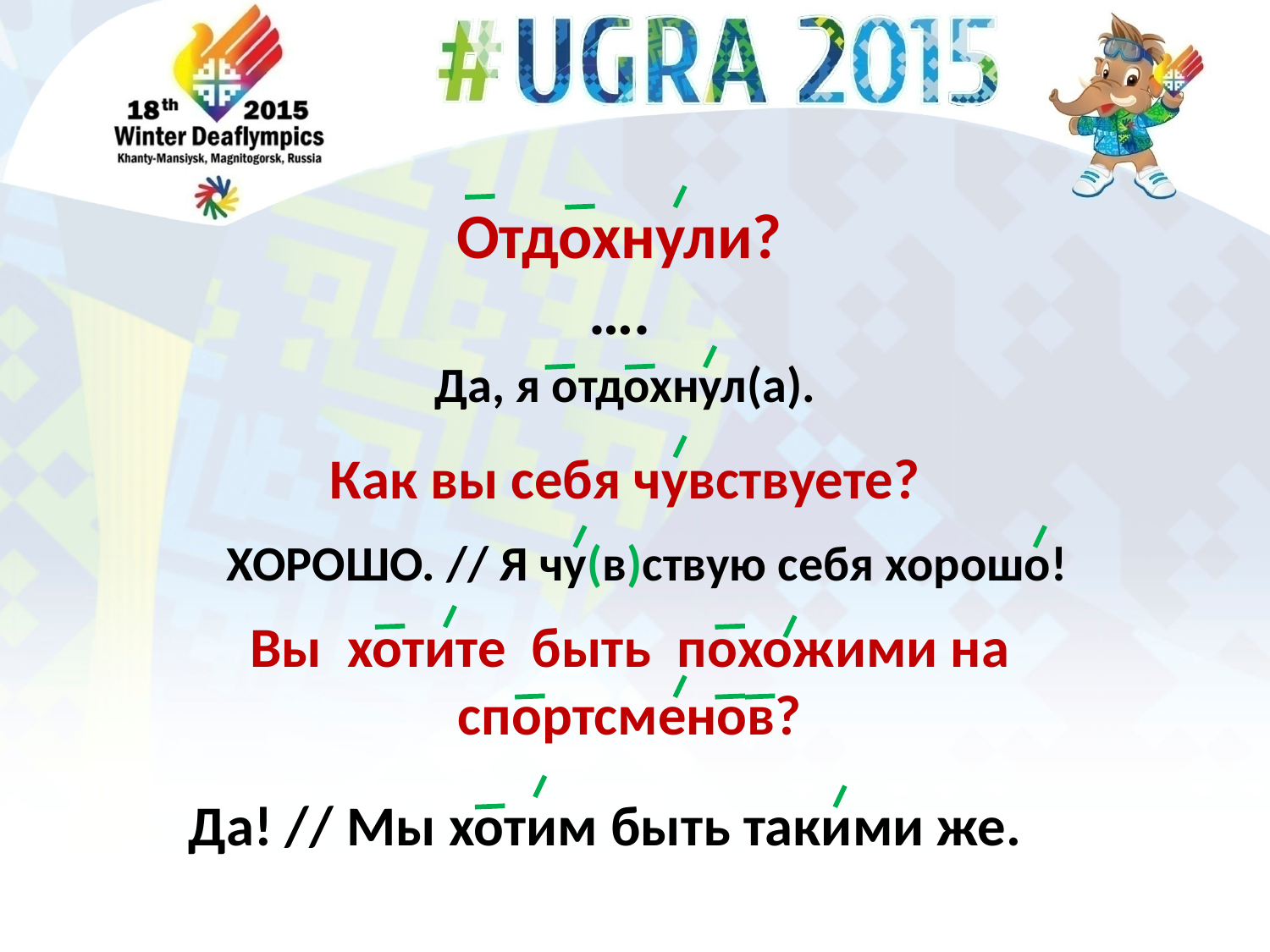

Отдохнули?
….
Да, я отдохнул(а).
Как вы себя чувствуете?
ХОРОШО. // Я чу(в)ствую себя хорошо!
 Вы  хотите  быть  похожими на  спортсменов?
Да! // Мы хотим быть такими же.